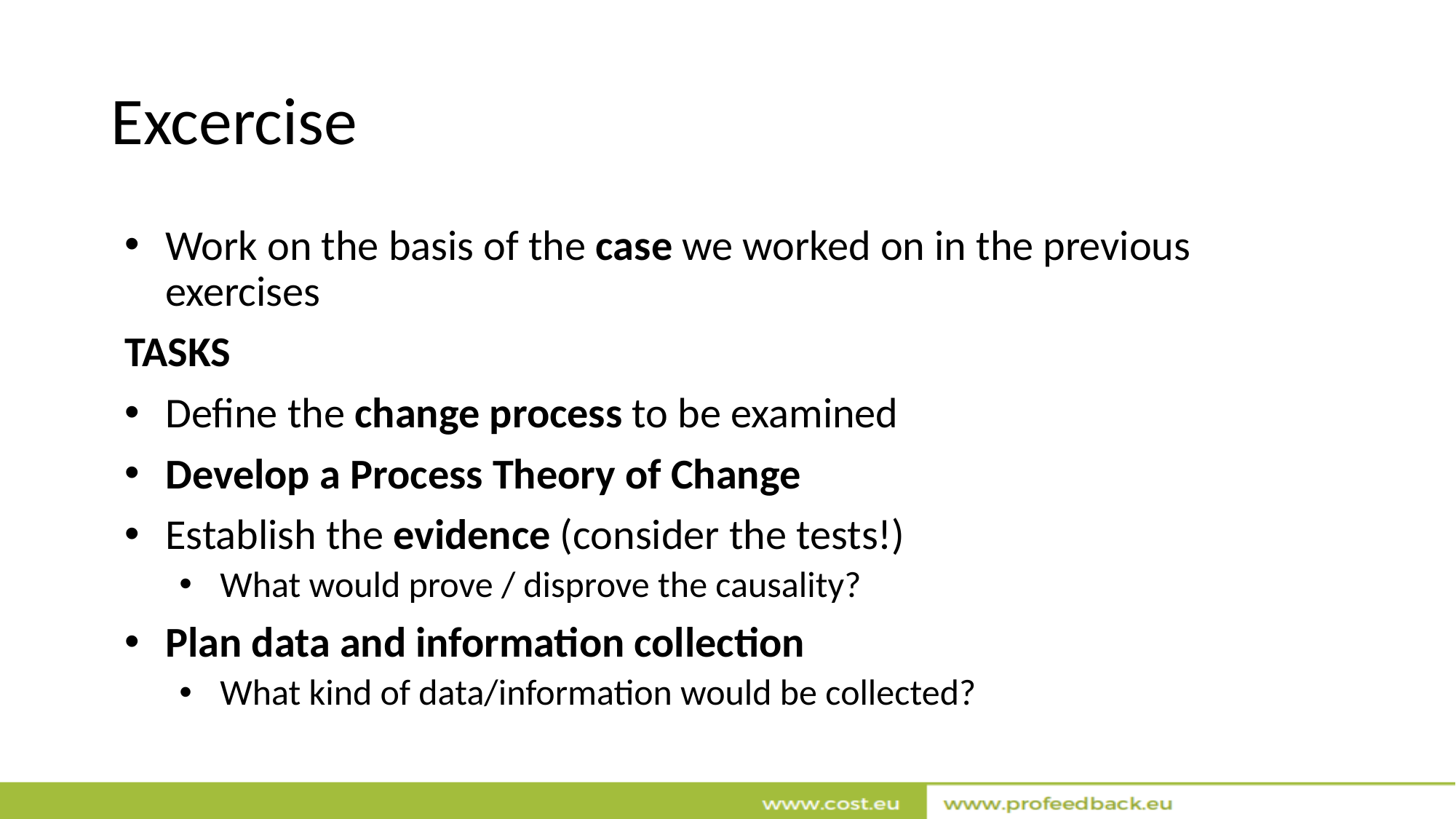

# Excercise
Work on the basis of the case we worked on in the previous exercises
TASKS
Define the change process to be examined
Develop a Process Theory of Change
Establish the evidence (consider the tests!)
What would prove / disprove the causality?
Plan data and information collection
What kind of data/information would be collected?